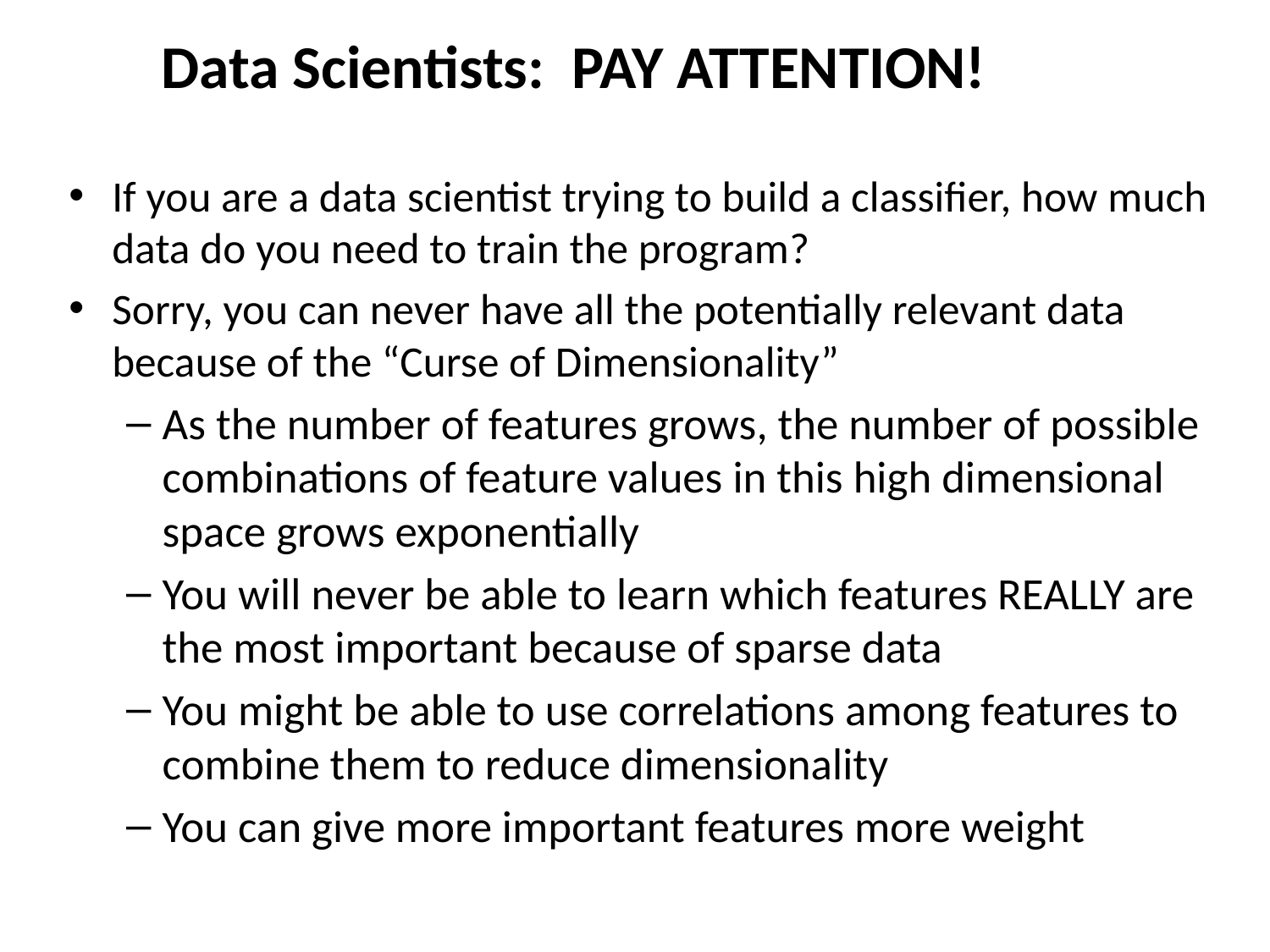

# Data Scientists:  PAY ATTENTION!
If you are a data scientist trying to build a classifier, how much data do you need to train the program?
Sorry, you can never have all the potentially relevant data because of the “Curse of Dimensionality”
As the number of features grows, the number of possible combinations of feature values in this high dimensional space grows exponentially
You will never be able to learn which features REALLY are the most important because of sparse data
You might be able to use correlations among features to combine them to reduce dimensionality
You can give more important features more weight